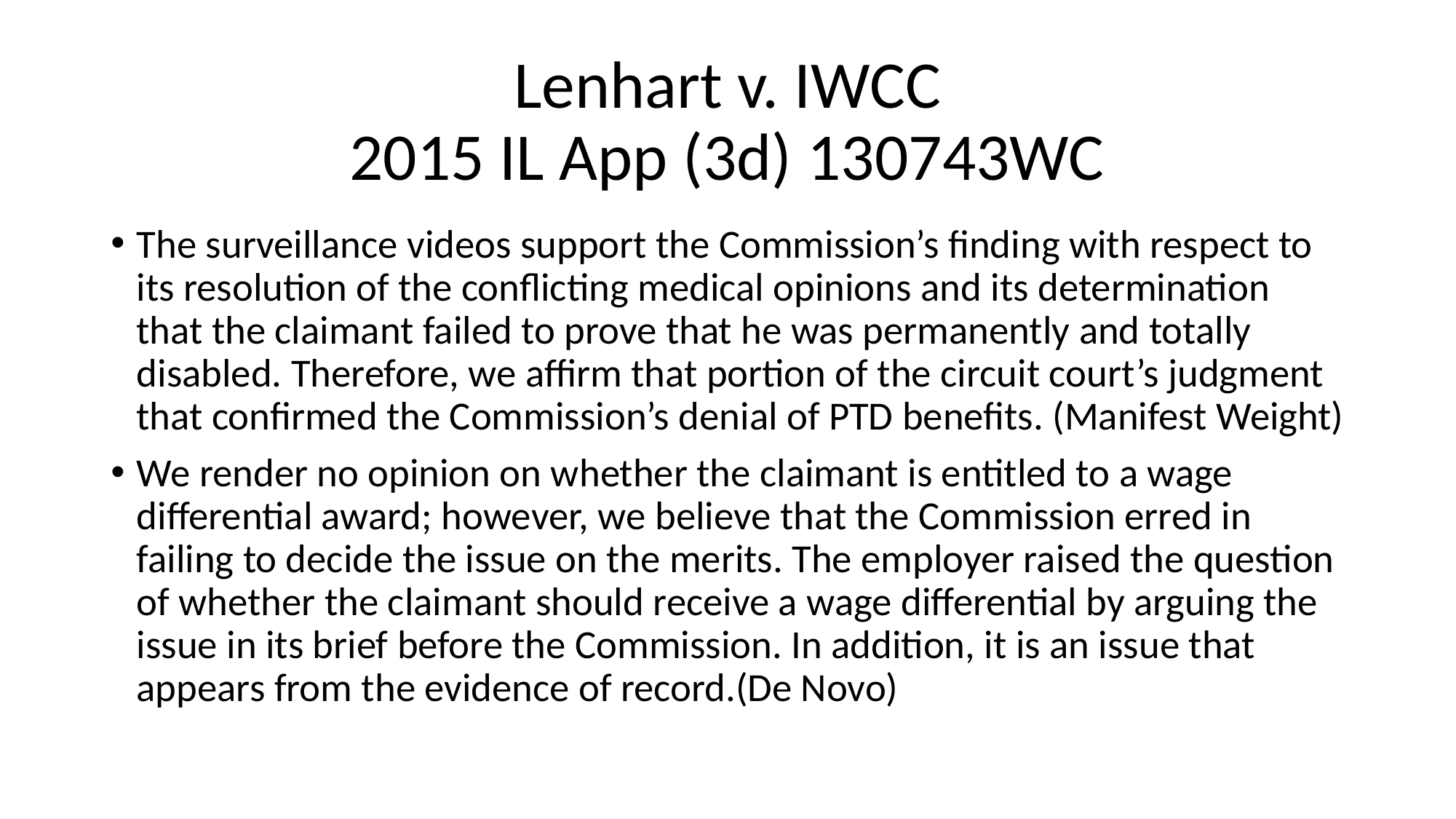

# Lenhart v. IWCC 2015 IL App (3d) 130743WC
The surveillance videos support the Commission’s finding with respect to its resolution of the conflicting medical opinions and its determination that the claimant failed to prove that he was permanently and totally disabled. Therefore, we affirm that portion of the circuit court’s judgment that confirmed the Commission’s denial of PTD benefits. (Manifest Weight)
We render no opinion on whether the claimant is entitled to a wage differential award; however, we believe that the Commission erred in failing to decide the issue on the merits. The employer raised the question of whether the claimant should receive a wage differential by arguing the issue in its brief before the Commission. In addition, it is an issue that appears from the evidence of record.(De Novo)